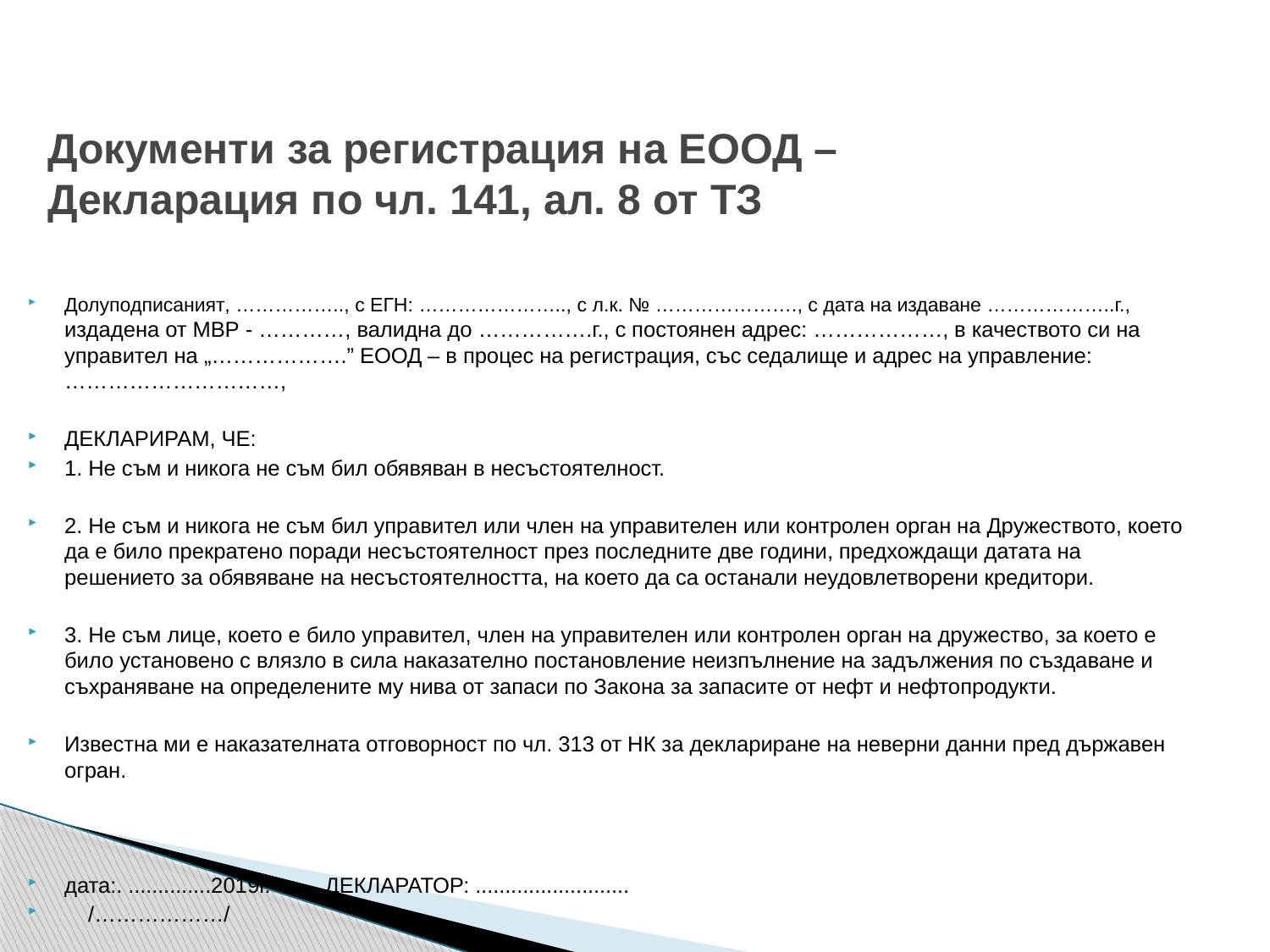

# Документи за регистрация на ЕООД – Декларация по чл. 141, ал. 8 от ТЗ
Долуподписаният, …………….., с ЕГН: ………………….., с л.к. № …………………., с дата на издаване ………………..г., издадена от МВР - …………, валидна до …………….г., с постоянен адрес: ………………, в качеството си на управител на „……………….” ЕООД – в процес на регистрация, със седалище и адрес на управление: …………………………,

ДЕКЛАРИРАМ, ЧЕ:
1. Не съм и никога не съм бил обявяван в несъстоятелност.

2. Не съм и никога не съм бил управител или член на управителен или контролен орган на Дружеството, което да е било прекратено поради несъстоятелност през последните две години, предхождащи датата на решението за обявяване на несъстоятелността, на което да са останали неудовлетворени кредитори.

3. Не съм лице, което е било управител, член на управителен или контролен орган на дружество, за което е било установено с влязло в сила наказателно постановление неизпълнение на задължения по създаване и съхраняване на определените му нива от запаси по Закона за запасите от нефт и нефтопродукти.

Известна ми е наказателната отговорност по чл. 313 от НК за деклариране на неверни данни пред държавен огран.

дата:. ..............2019г.						ДЕКЛАРАТОР: ..........................
    /………………/